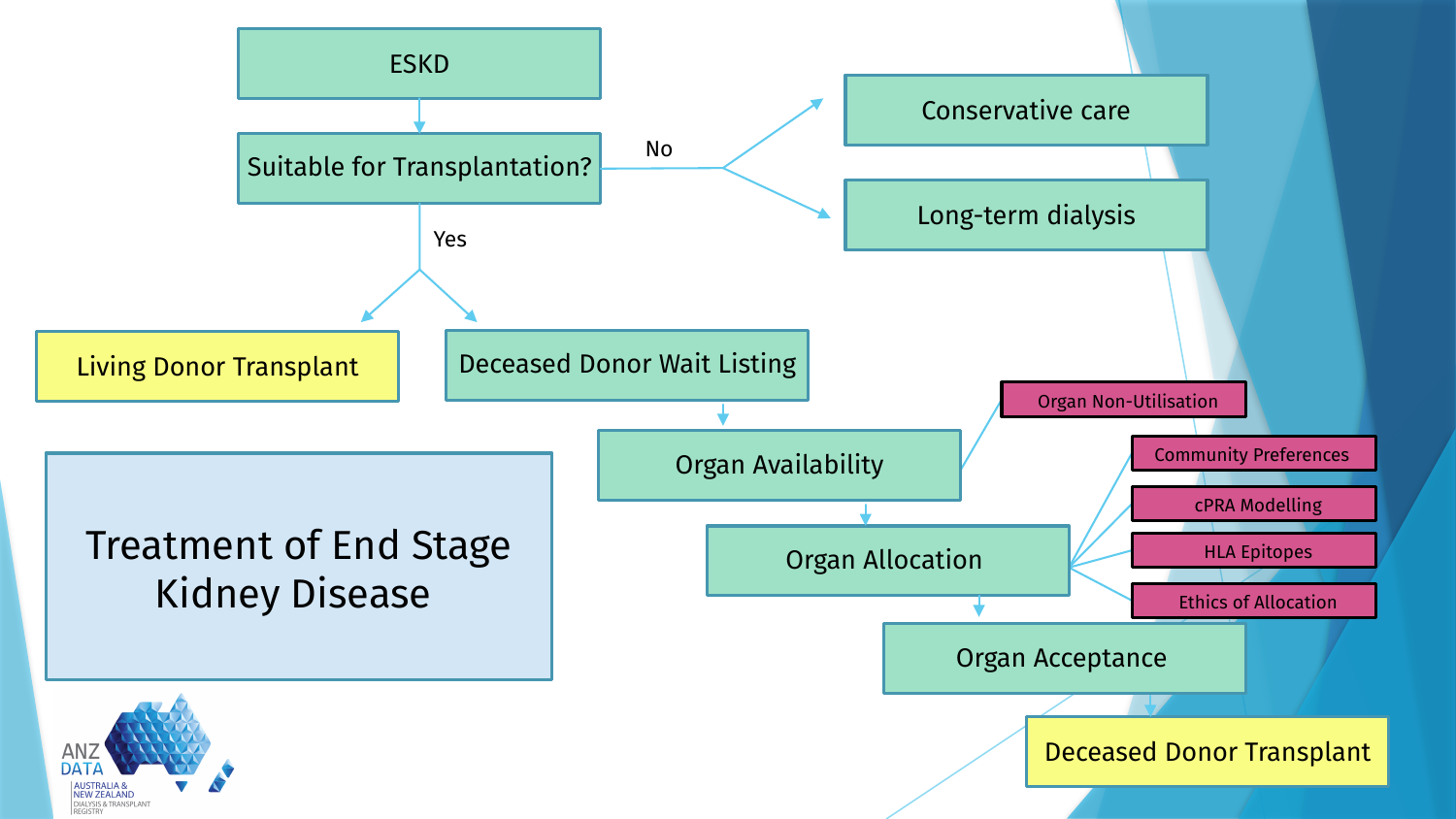

ESKD

Conservative care
No

Suitable for Transplantation?

Long-term dialysis
Yes

Deceased Donor Wait Listing
Living Donor Transplant

Organ Non-Utilisation

Community Preferences
Organ Availability

cPRA Modelling
Treatment of End Stage Kidney Disease

HLA Epitopes
Organ Allocation

Ethics of Allocation

Organ Acceptance

Deceased Donor Transplant